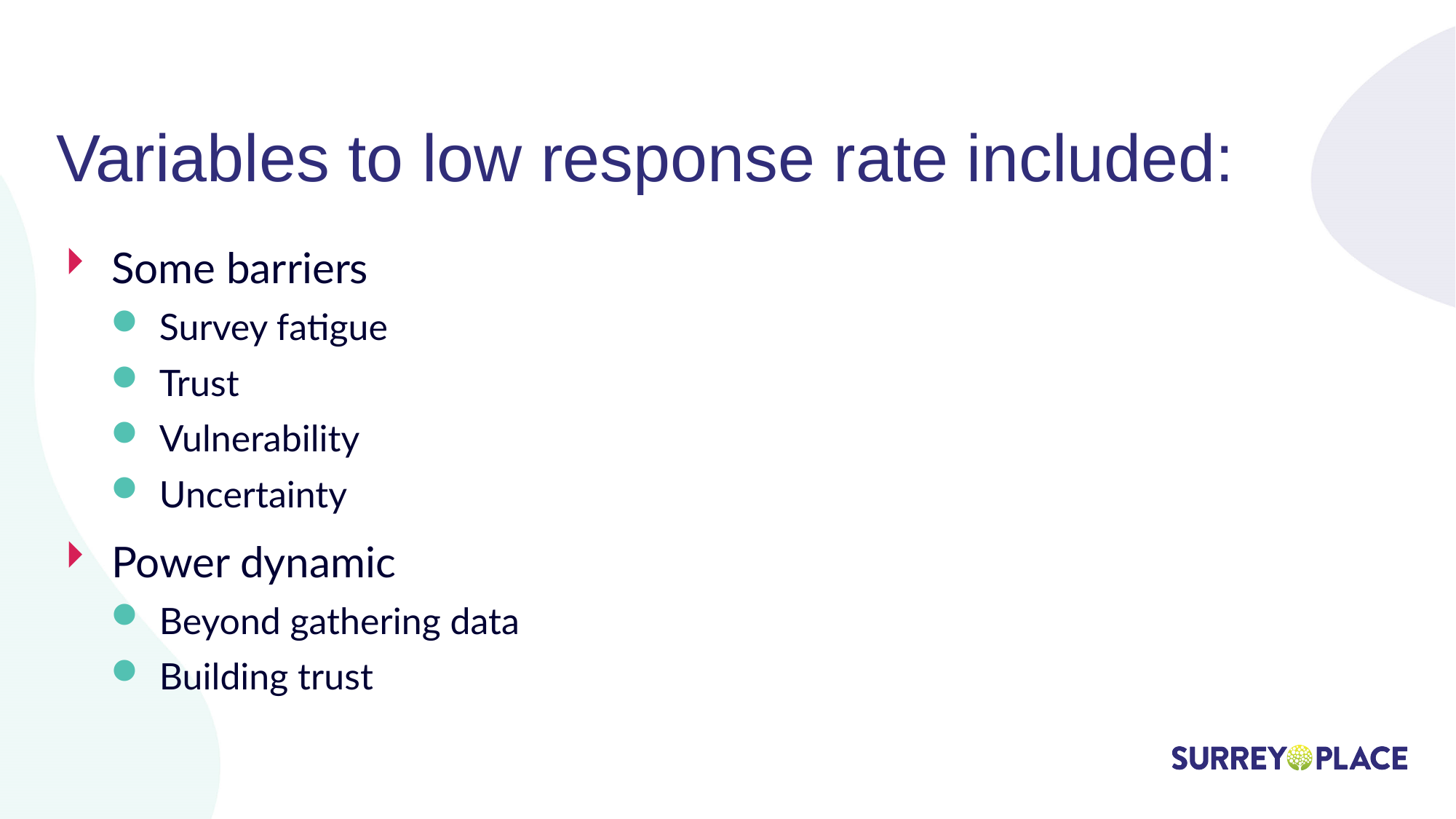

# Variables to low response rate included:
Some barriers
Survey fatigue
Trust
Vulnerability
Uncertainty
Power dynamic
Beyond gathering data
Building trust